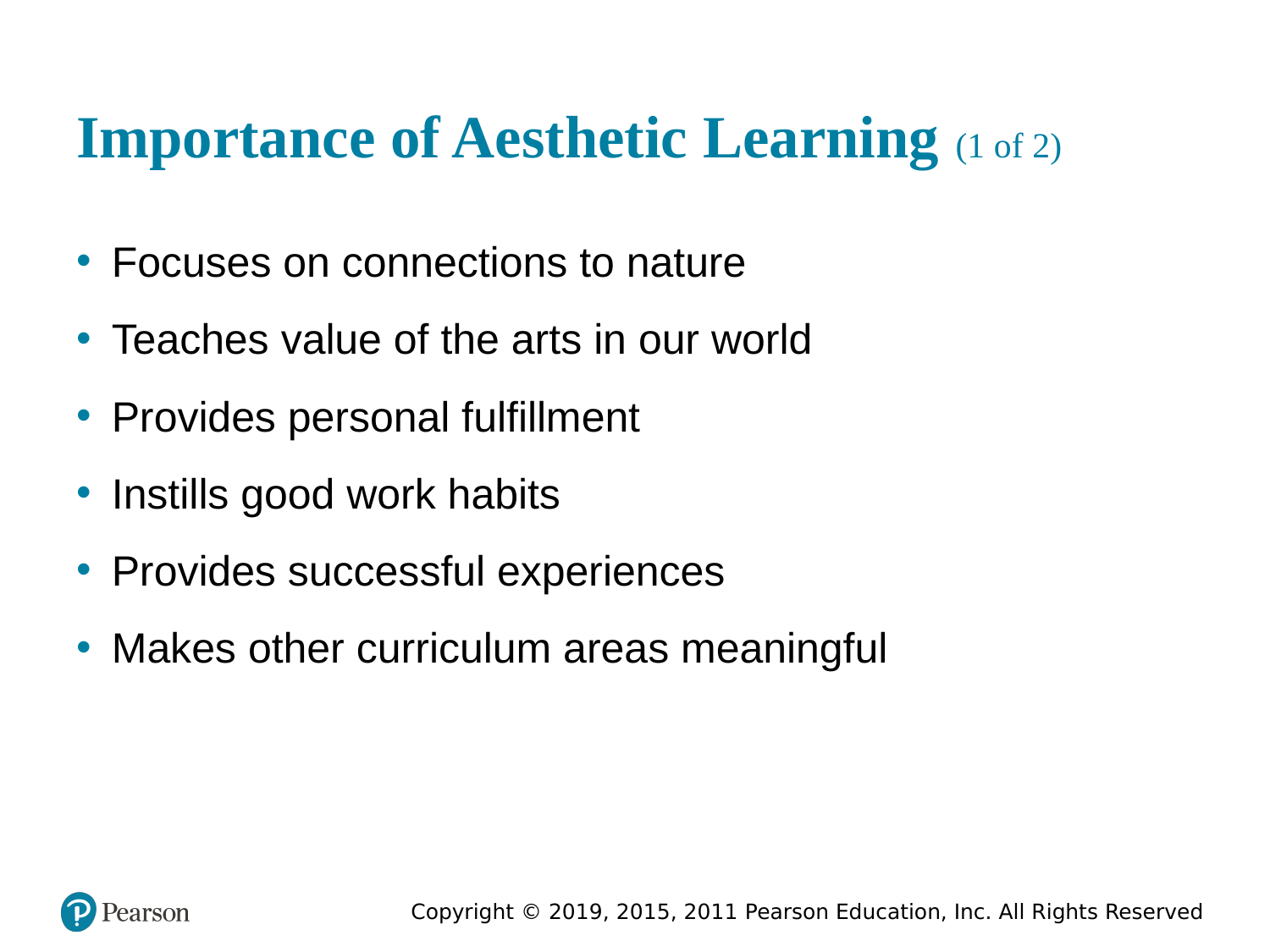

# Importance of Aesthetic Learning (1 of 2)
Focuses on connections to nature
Teaches value of the arts in our world
Provides personal fulfillment
Instills good work habits
Provides successful experiences
Makes other curriculum areas meaningful